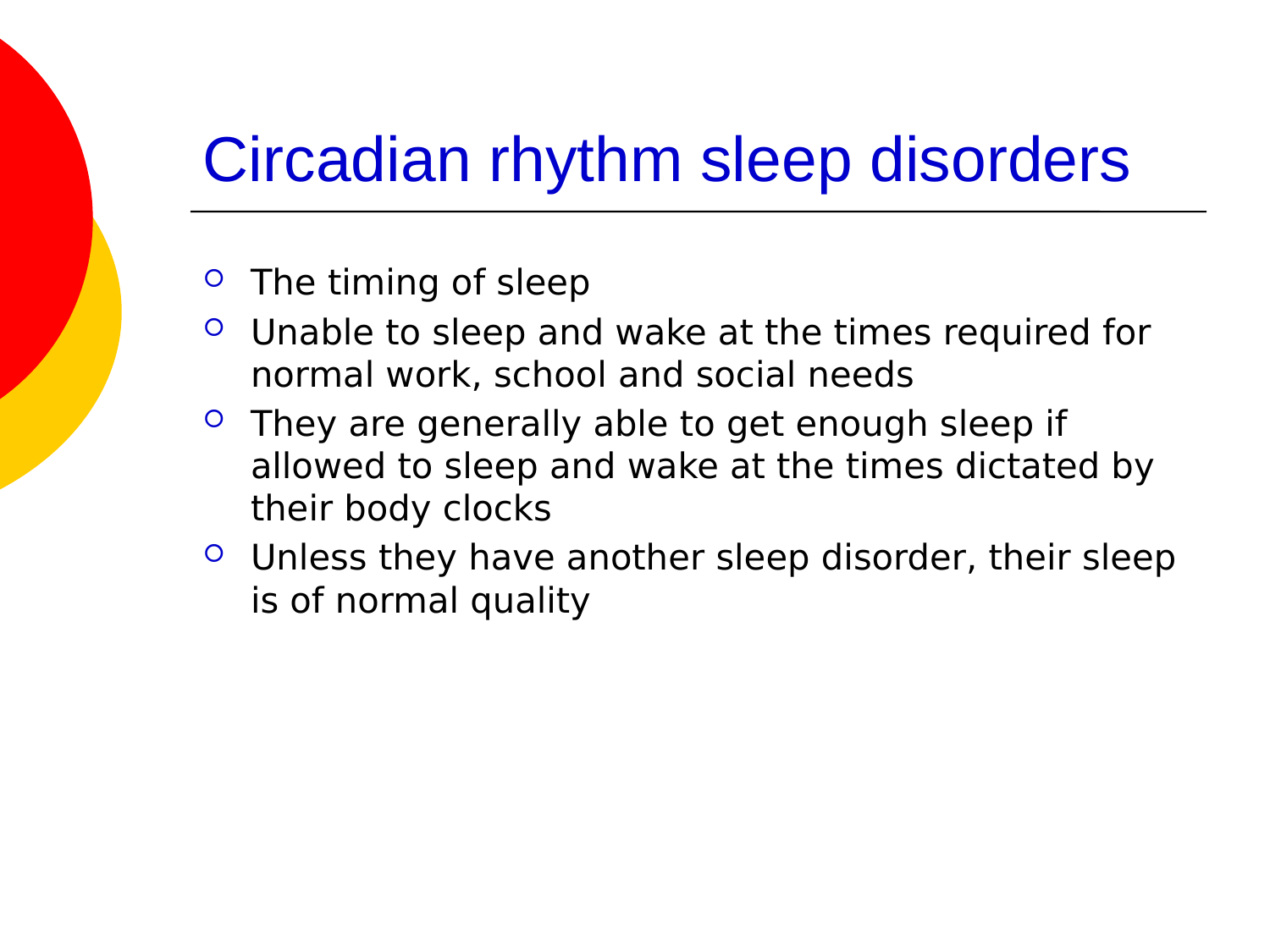

# Circadian rhythm sleep disorders
The timing of sleep
Unable to sleep and wake at the times required for normal work, school and social needs
They are generally able to get enough sleep if allowed to sleep and wake at the times dictated by their body clocks
Unless they have another sleep disorder, their sleep is of normal quality